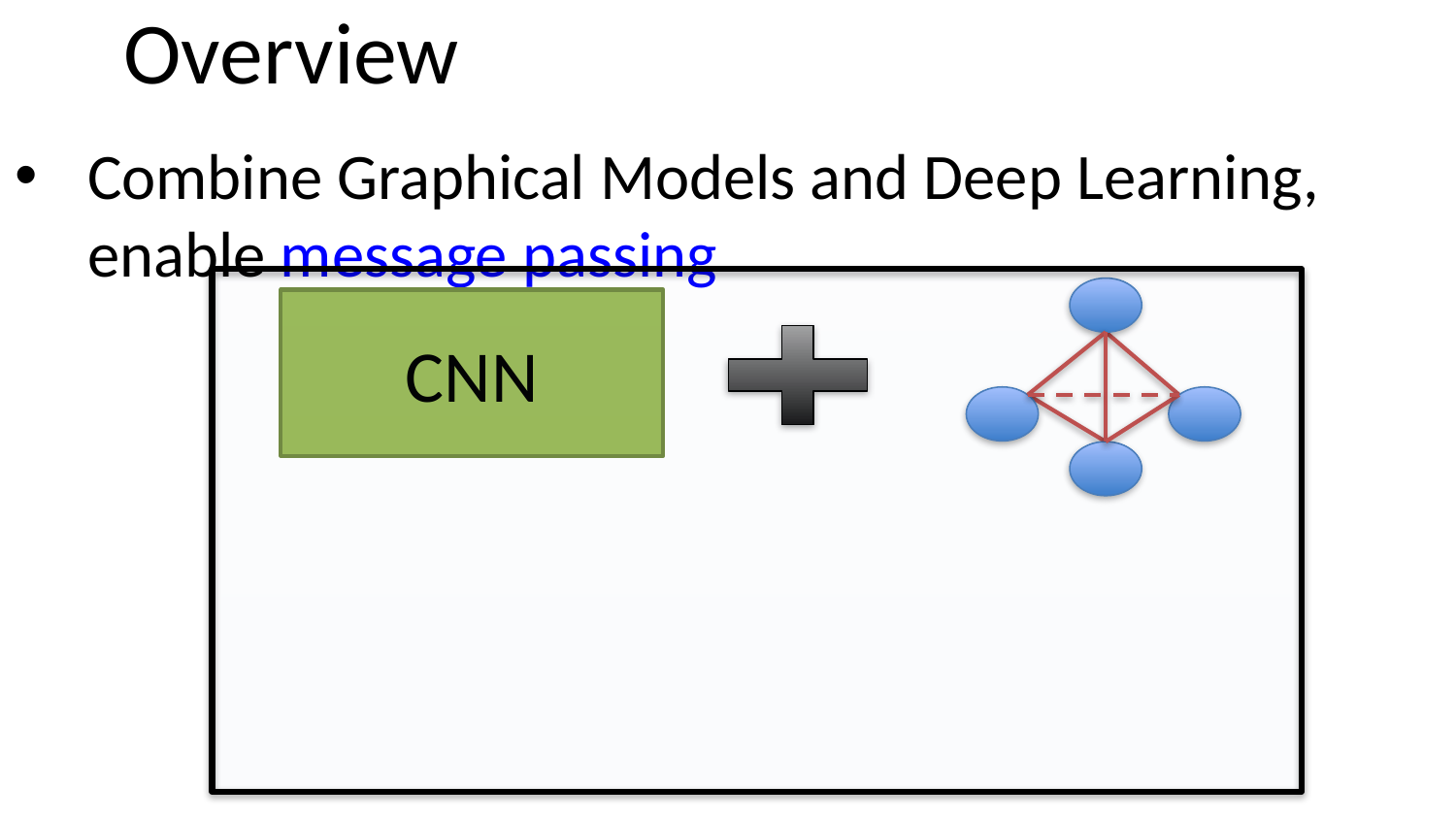

# Overview
Combine Graphical Models and Deep Learning, enable message passing

CNN